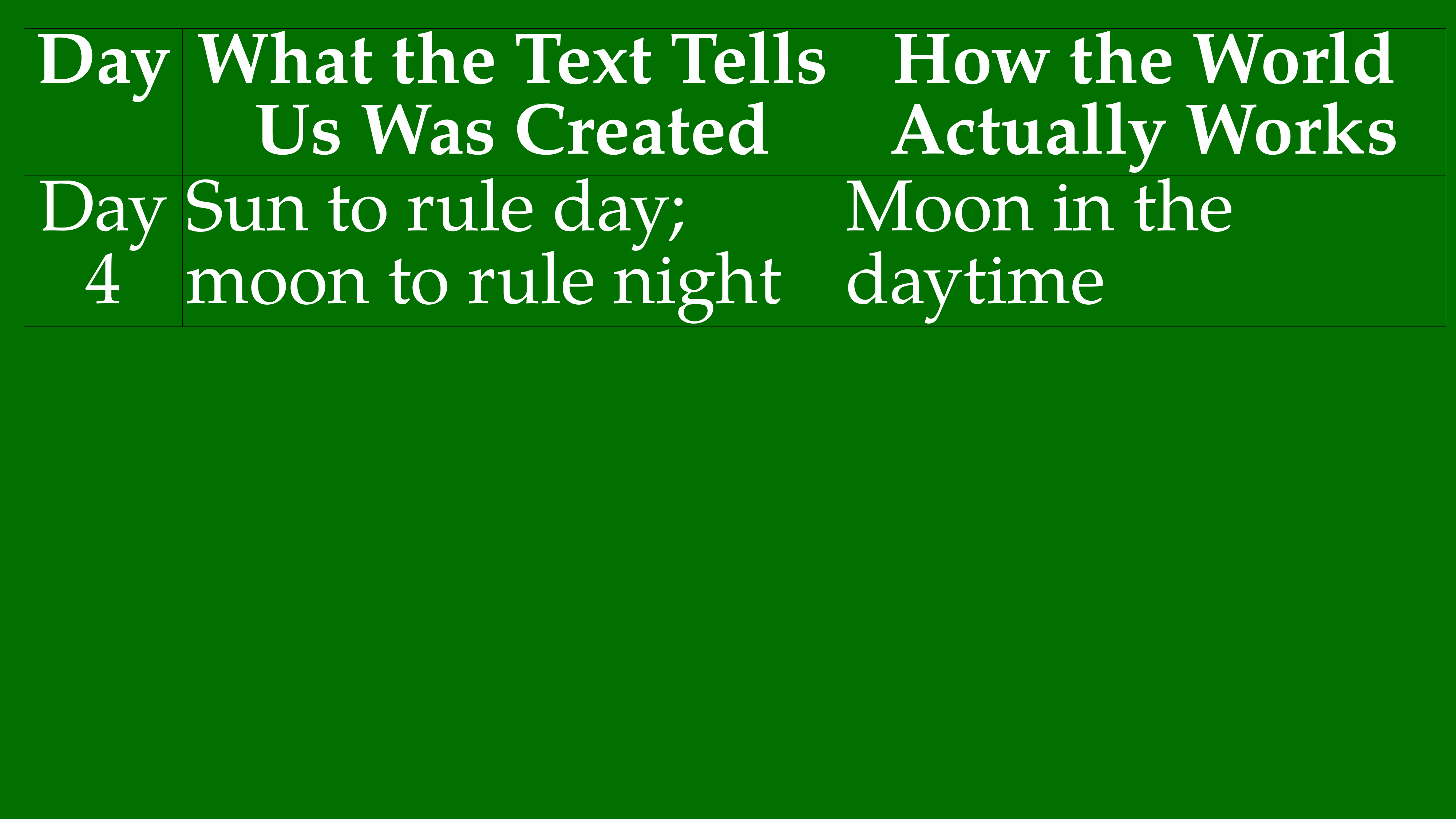

| Day | What the Text Tells Us Was Created | How the World Actually Works |
| --- | --- | --- |
| Day 4 | Sun to rule day; moon to rule night | Moon in the daytime |